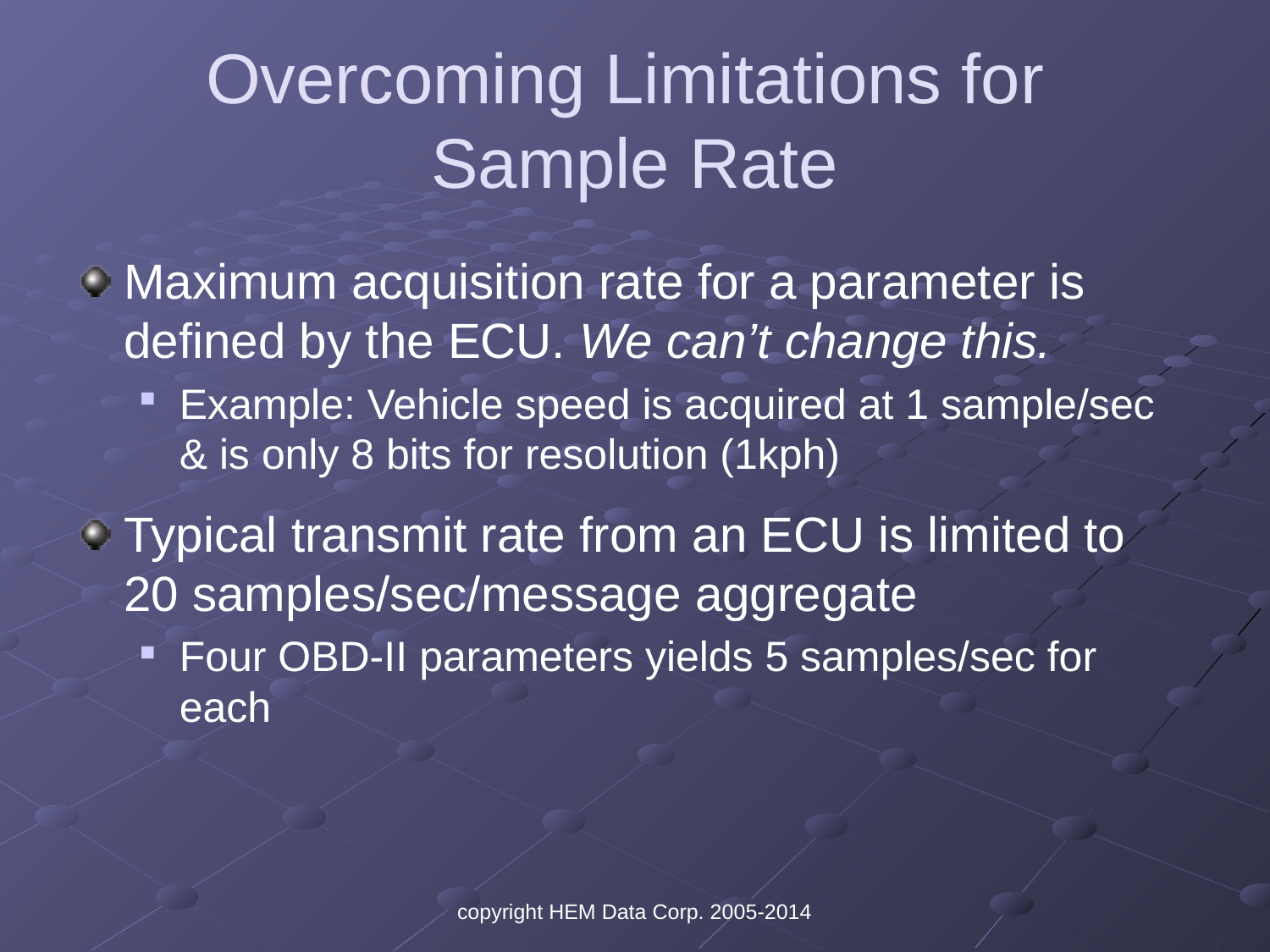

# Overcoming Limitations for Sample Rate
Maximum acquisition rate for a parameter is defined by the ECU. We can’t change this.
Example: Vehicle speed is acquired at 1 sample/sec & is only 8 bits for resolution (1kph)
Typical transmit rate from an ECU is limited to 20 samples/sec/message aggregate
Four OBD-II parameters yields 5 samples/sec for each

copyright HEM Data Corp. 2005-2014